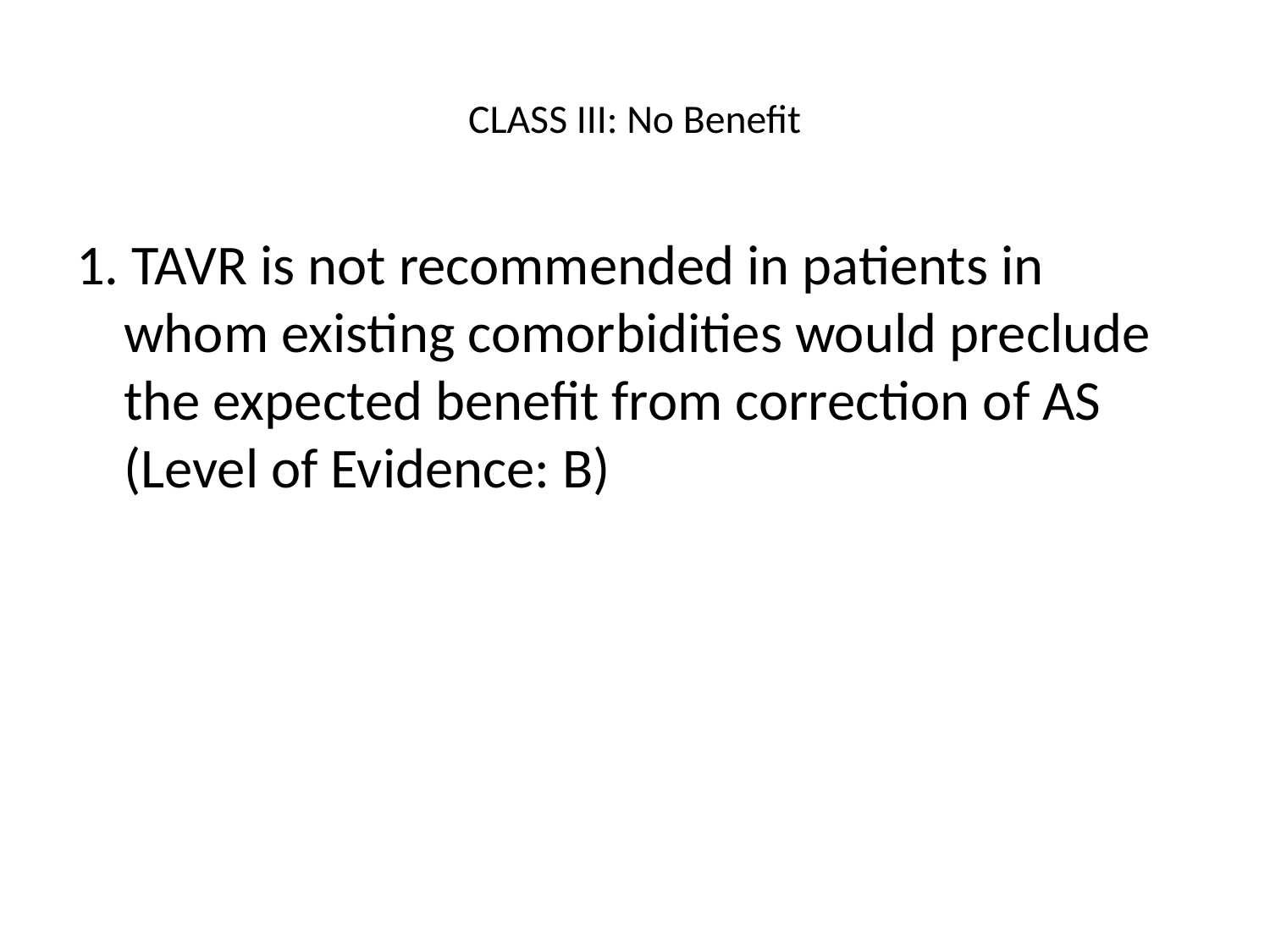

# CLASS III: No Benefit
1. TAVR is not recommended in patients in whom existing comorbidities would preclude the expected benefit from correction of AS (Level of Evidence: B)